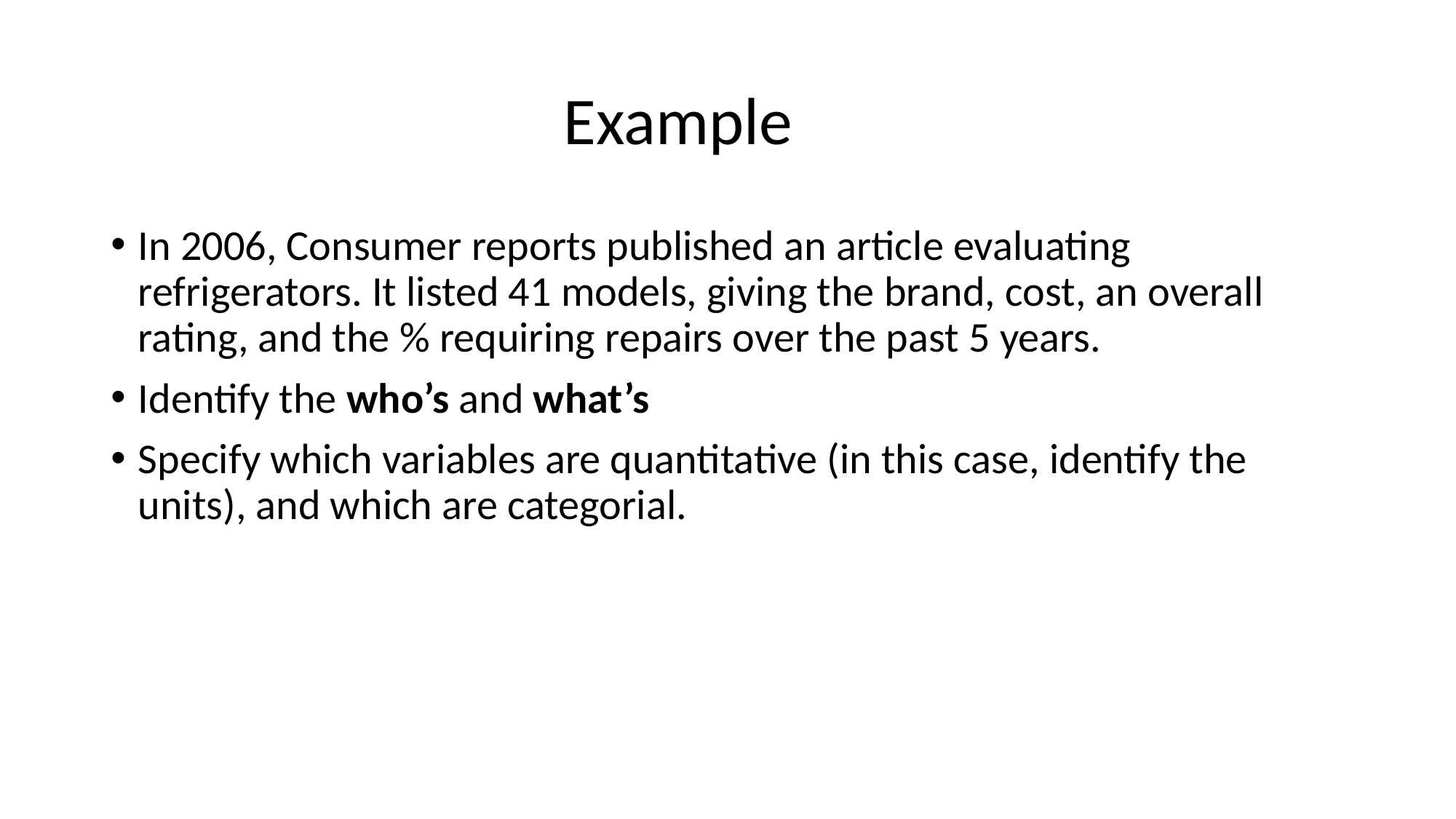

# Example
In 2006, Consumer reports published an article evaluating refrigerators. It listed 41 models, giving the brand, cost, an overall rating, and the % requiring repairs over the past 5 years.
Identify the who’s and what’s
Specify which variables are quantitative (in this case, identify the units), and which are categorial.